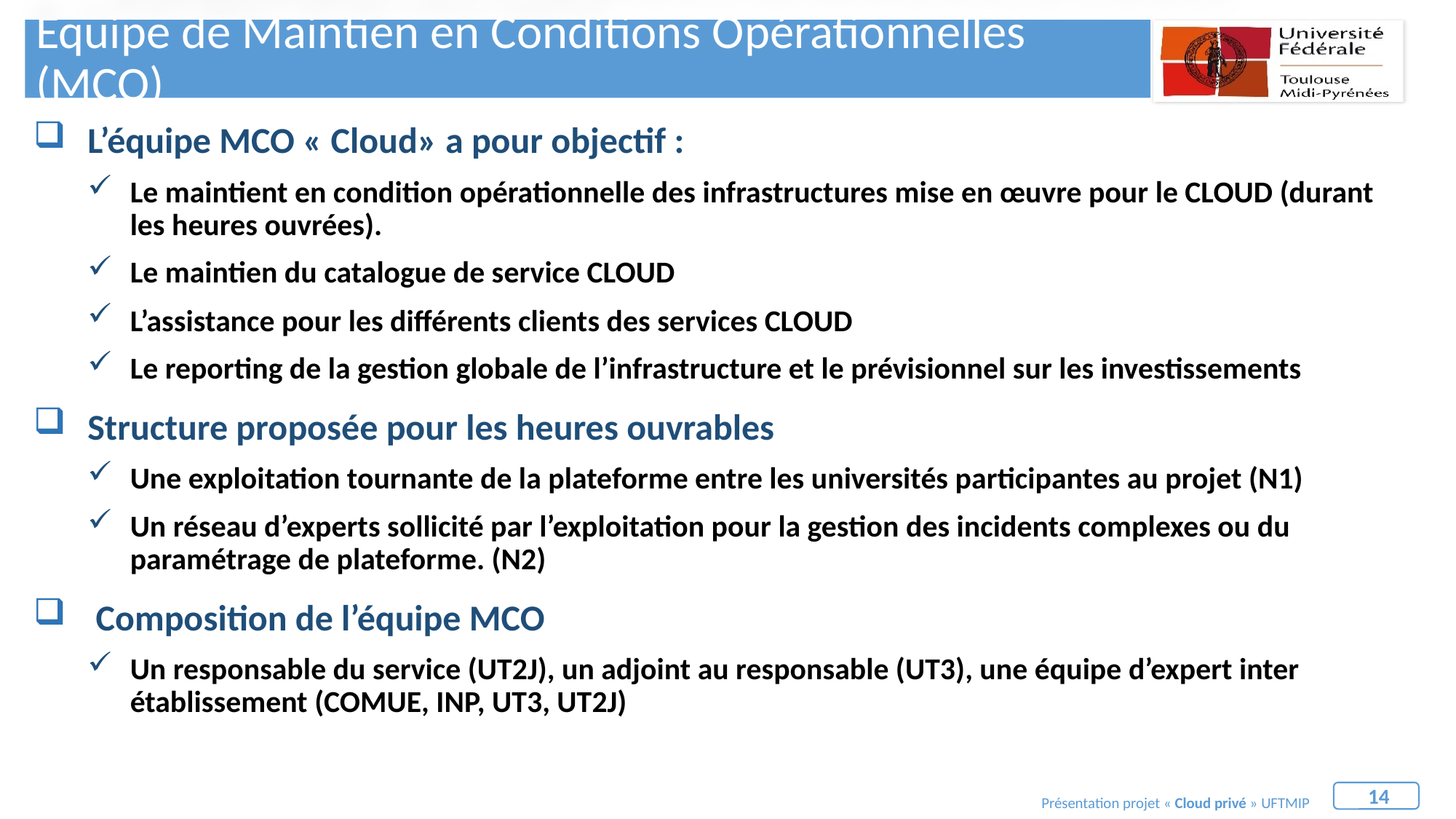

# Equipe de Maintien en Conditions Opérationnelles (MCO)
L’équipe MCO « Cloud» a pour objectif :
Le maintient en condition opérationnelle des infrastructures mise en œuvre pour le CLOUD (durant les heures ouvrées).
Le maintien du catalogue de service CLOUD
L’assistance pour les différents clients des services CLOUD
Le reporting de la gestion globale de l’infrastructure et le prévisionnel sur les investissements
Structure proposée pour les heures ouvrables
Une exploitation tournante de la plateforme entre les universités participantes au projet (N1)
Un réseau d’experts sollicité par l’exploitation pour la gestion des incidents complexes ou du paramétrage de plateforme. (N2)
 Composition de l’équipe MCO
Un responsable du service (UT2J), un adjoint au responsable (UT3), une équipe d’expert inter établissement (COMUE, INP, UT3, UT2J)